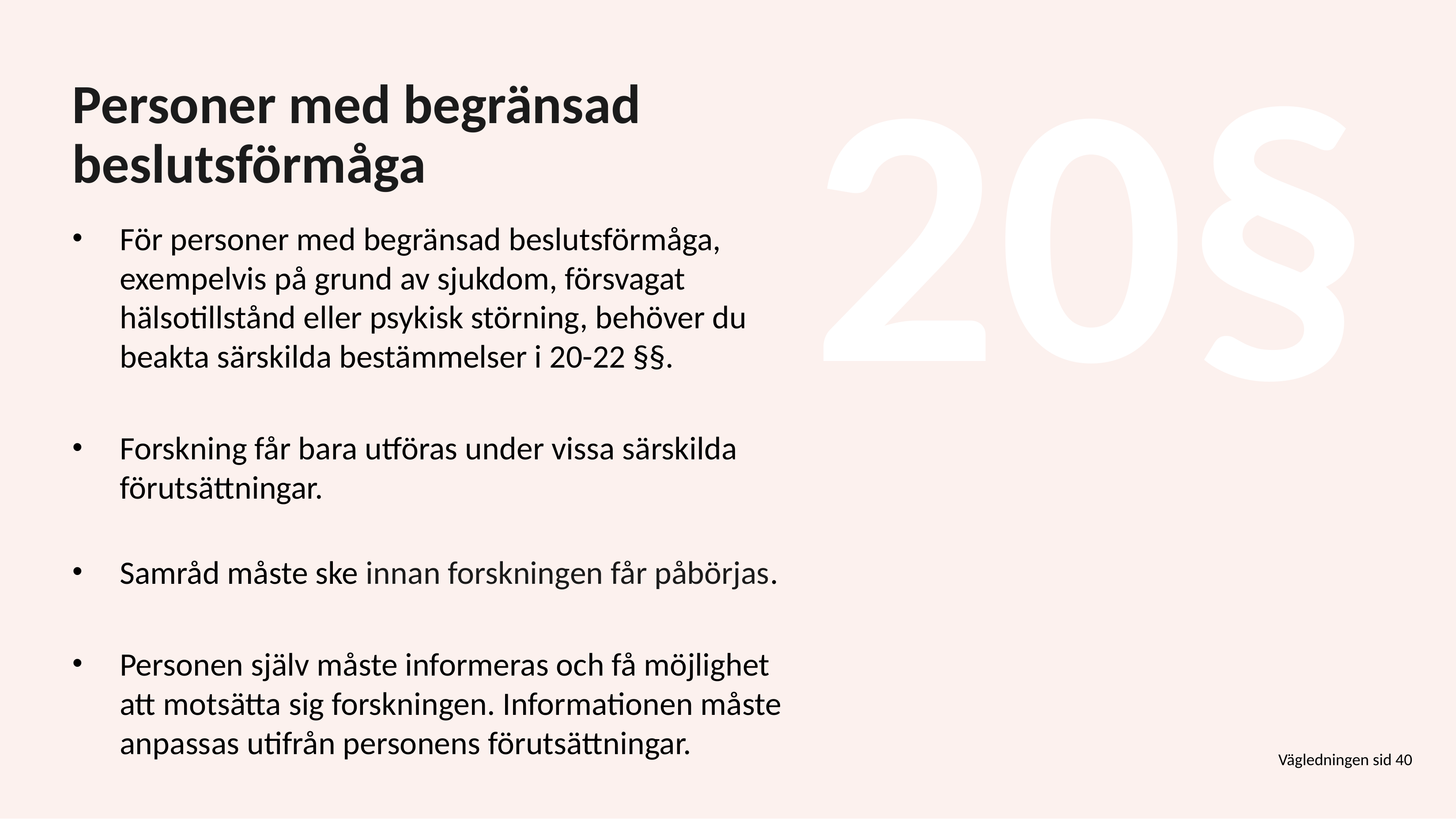

20§
# Personer med begränsad beslutsförmåga
För personer med begränsad beslutsförmåga, exempelvis på grund av sjukdom, försvagat hälsotillstånd eller psykisk störning, behöver du beakta särskilda bestämmelser i 20-22 §§.

Forskning får bara utföras under vissa särskilda förutsättningar.
Samråd måste ske innan forskningen får påbörjas.

Personen själv måste informeras och få möjlighet att motsätta sig forskningen. Informationen måste anpassas utifrån personens förutsättningar.
Vägledningen sid 40